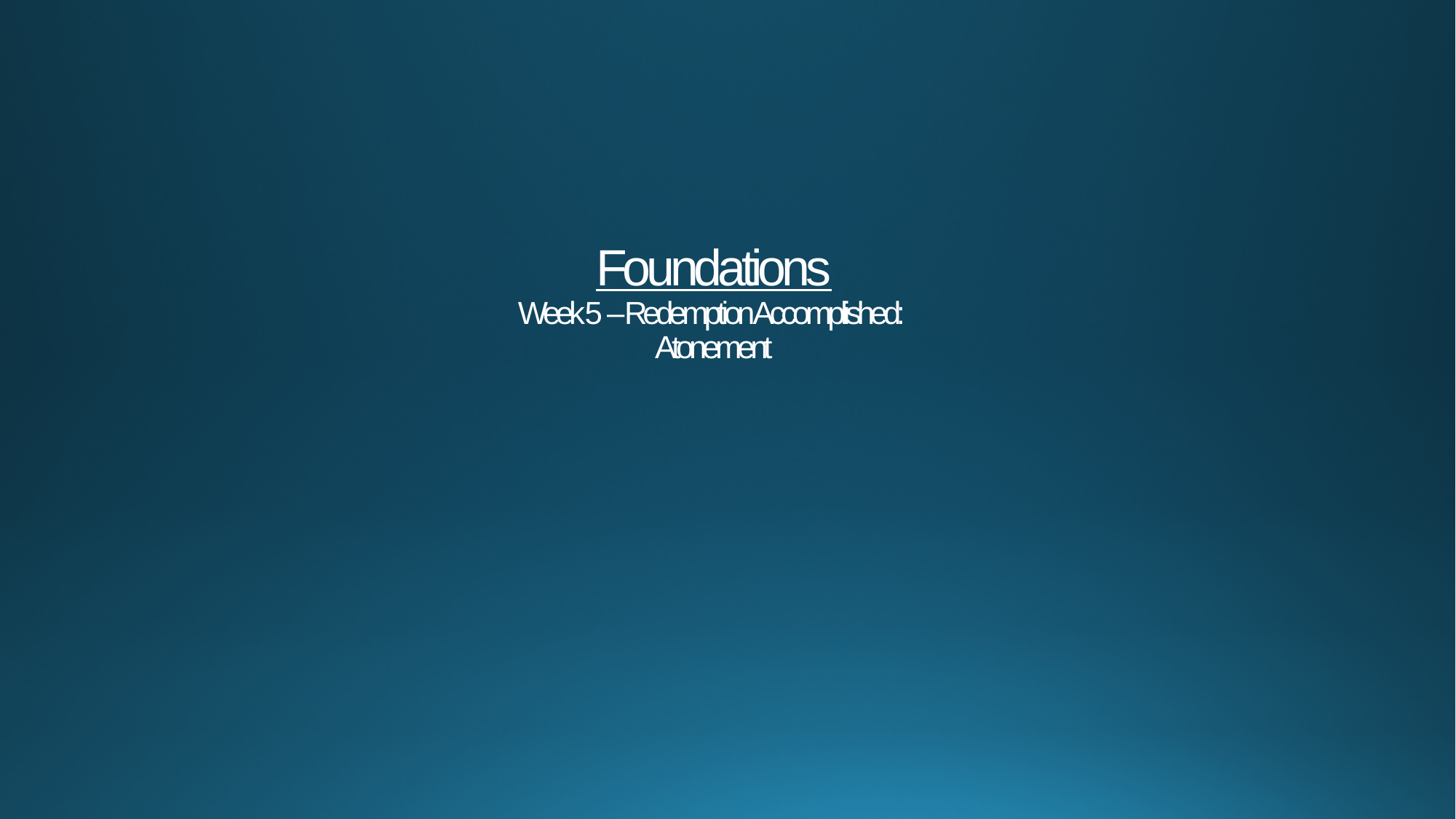

# Foundations Week 5 – Redemption Accomplished: Atonement